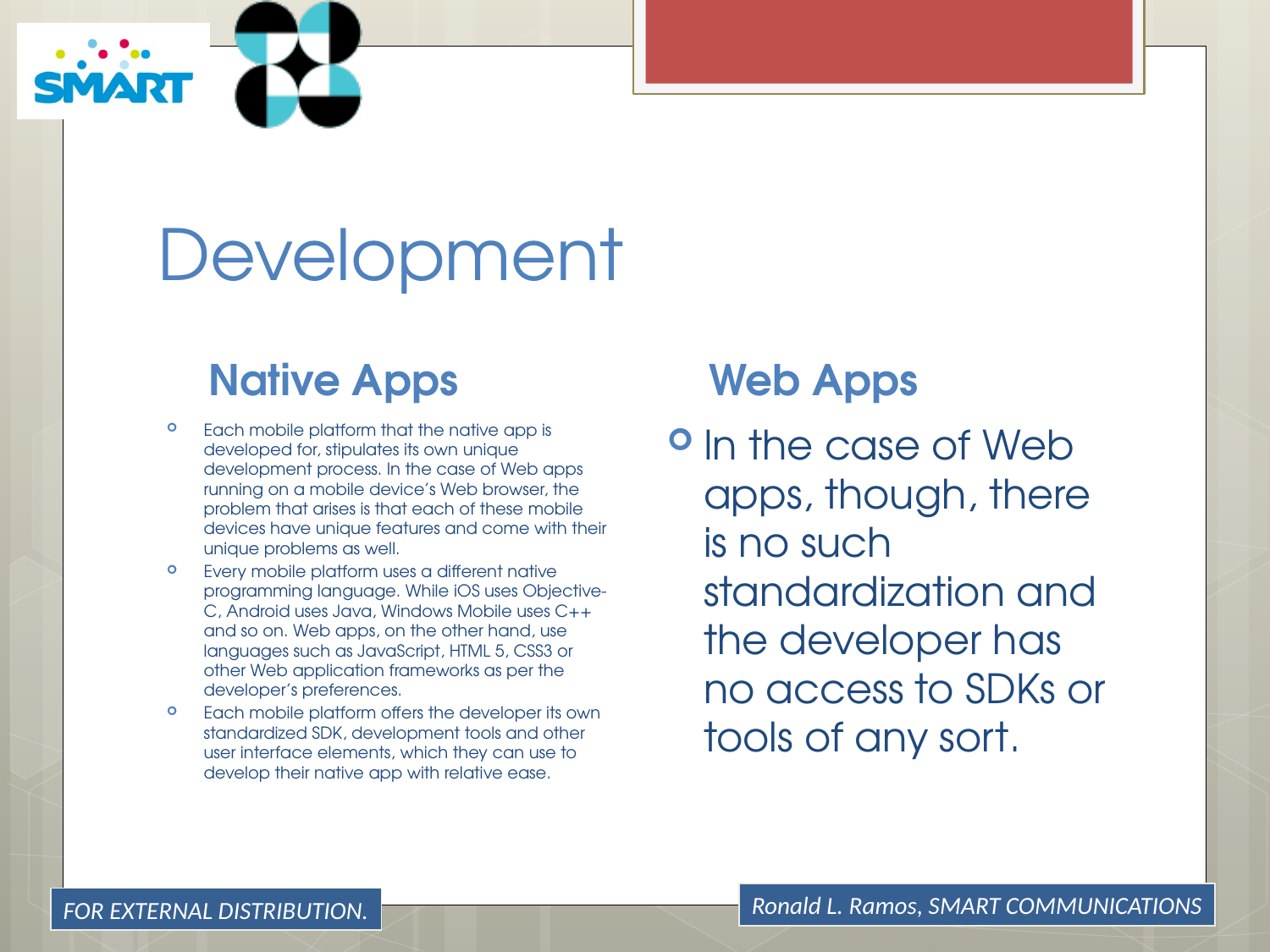

# Development
Native Apps
Web Apps
Each mobile platform that the native app is developed for, stipulates its own unique development process. In the case of Web apps running on a mobile device’s Web browser, the problem that arises is that each of these mobile devices have unique features and come with their unique problems as well.
Every mobile platform uses a different native programming language. While iOS uses Objective-C, Android uses Java, Windows Mobile uses C++ and so on. Web apps, on the other hand, use languages such as JavaScript, HTML 5, CSS3 or other Web application frameworks as per the developer’s preferences.
Each mobile platform offers the developer its own standardized SDK, development tools and other user interface elements, which they can use to develop their native app with relative ease.
In the case of Web apps, though, there is no such standardization and the developer has no access to SDKs or tools of any sort.